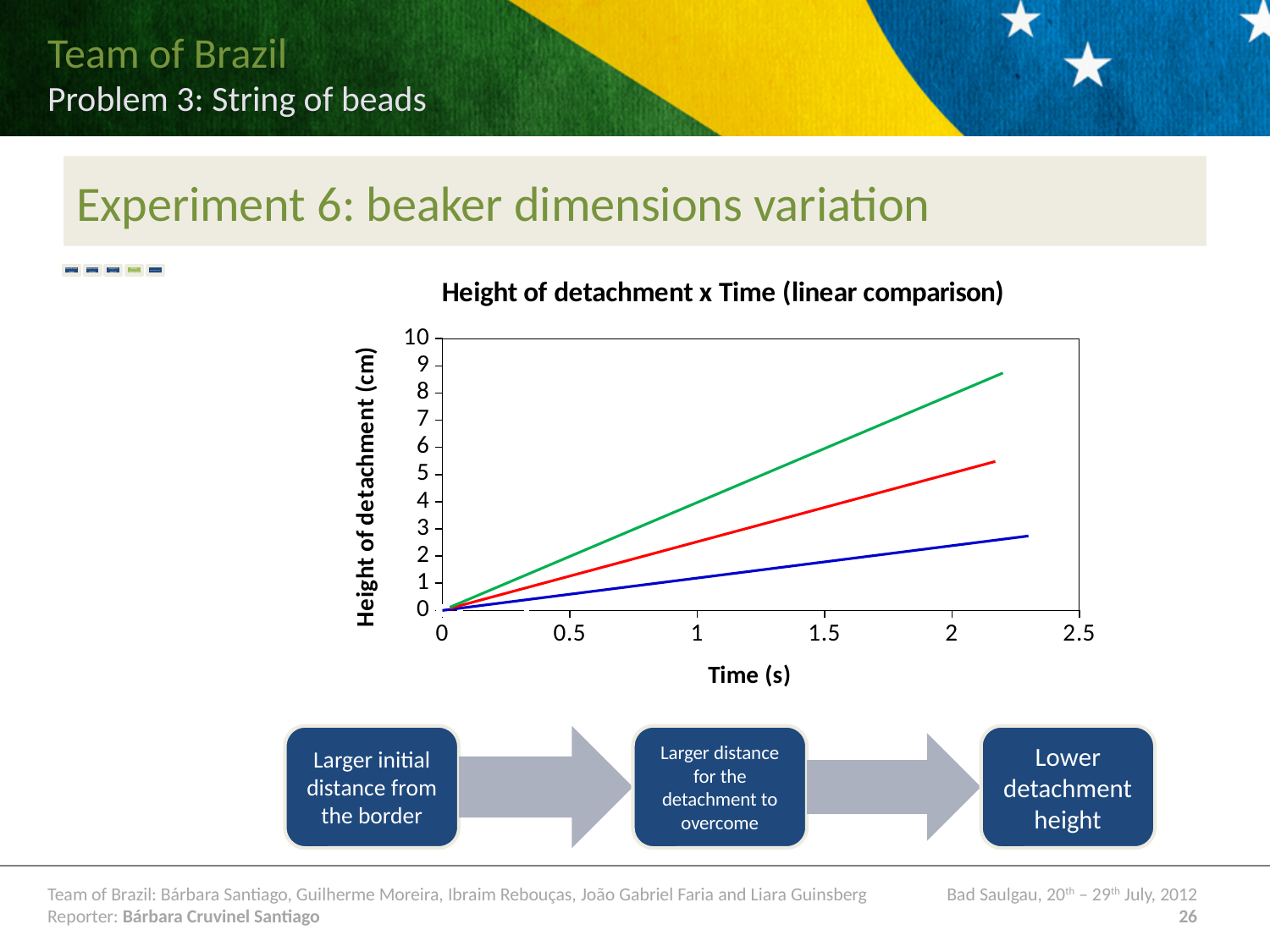

# Experiment 6: beaker dimensions variation

### Chart: Height of detachment x Time (linear comparison)

| Category |  |  |  |
|---|---|---|---|
Acceleration
Detachment in time
Height of launch
Beaker dimensions
Distance between beads
Larger initial distance from the border
Larger distance for the detachment to overcome
Lower detachment height